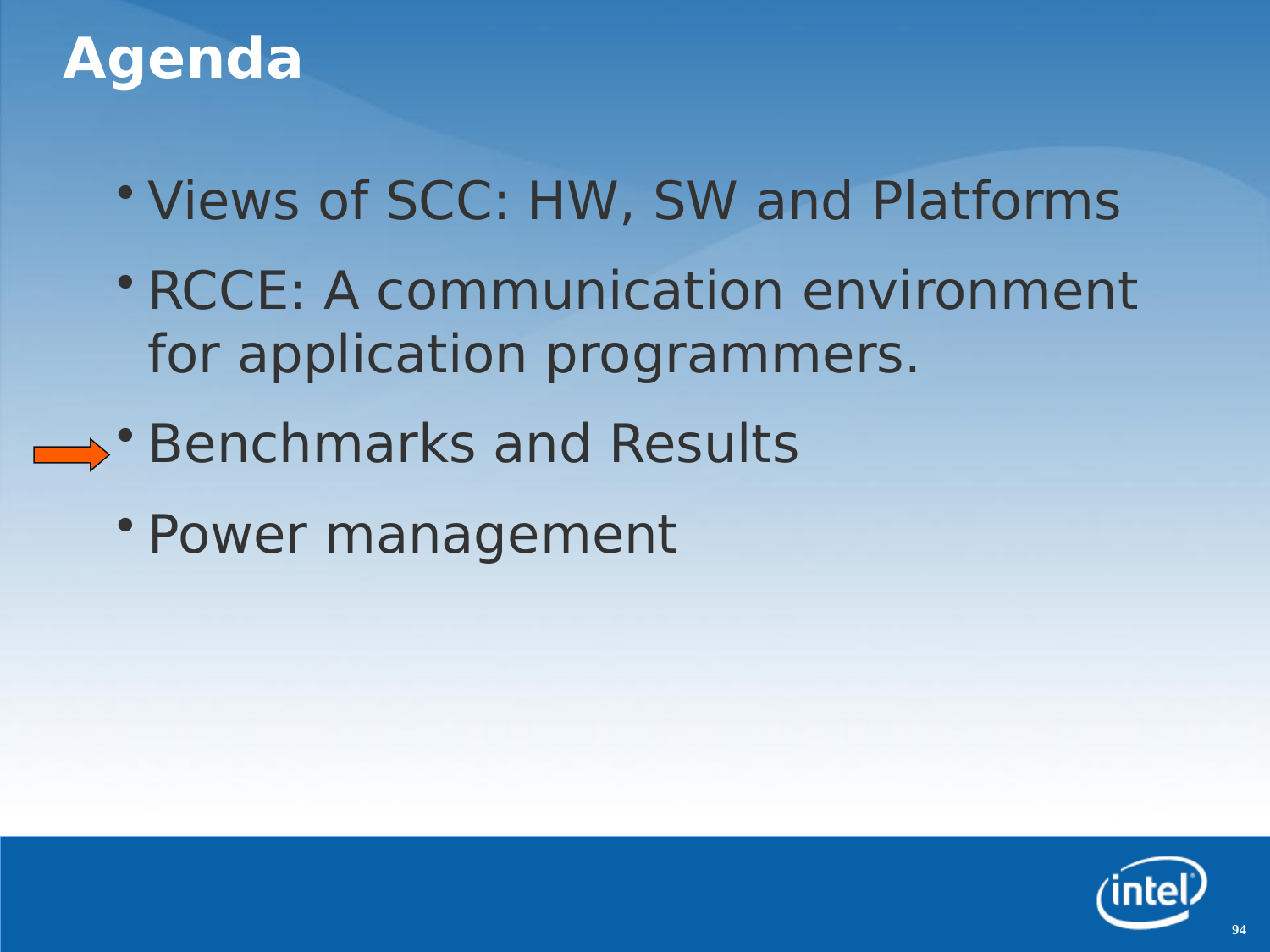

# Agenda
Views of SCC: HW, SW and Platforms
RCCE: A communication environment for application programmers.
Benchmarks and Results
Power management

94